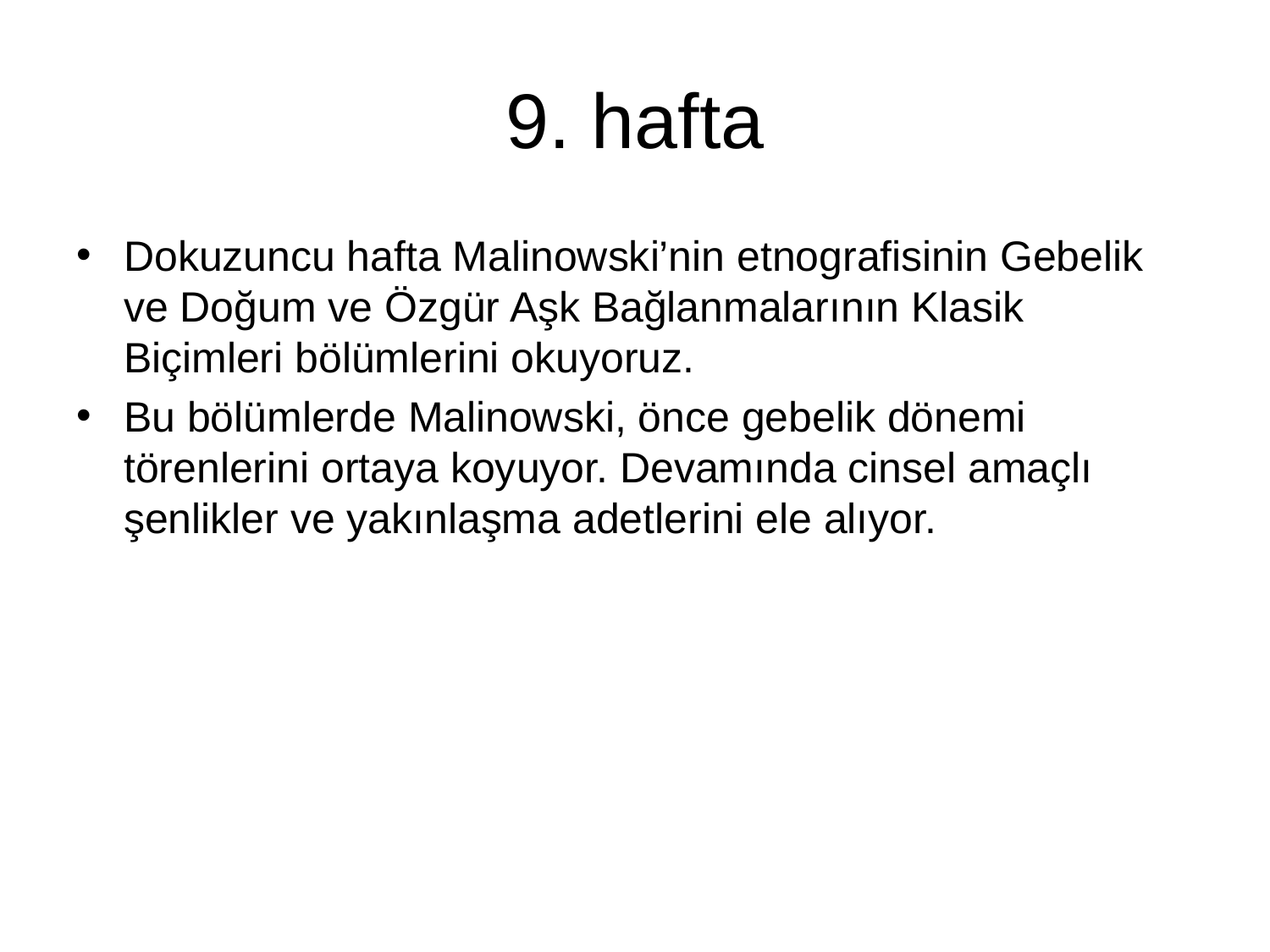

# 9. hafta
Dokuzuncu hafta Malinowski’nin etnografisinin Gebelik ve Doğum ve Özgür Aşk Bağlanmalarının Klasik Biçimleri bölümlerini okuyoruz.
Bu bölümlerde Malinowski, önce gebelik dönemi törenlerini ortaya koyuyor. Devamında cinsel amaçlı şenlikler ve yakınlaşma adetlerini ele alıyor.